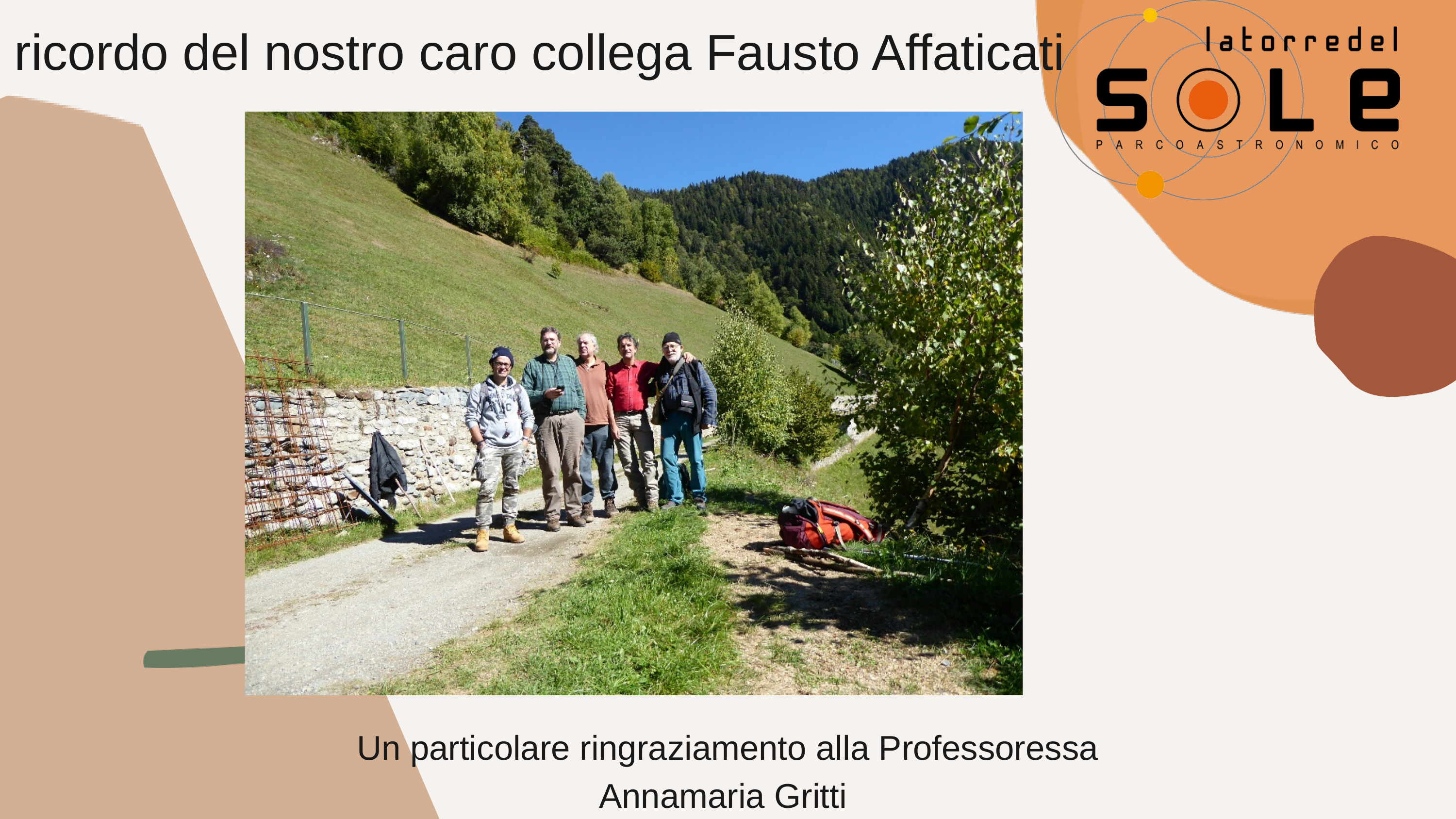

In ricordo del nostro caro collega Fausto Affaticati

Un particolare ringraziamento alla Professoressa Annamaria Gritti
e all'istituto Superiore Maironi da Ponte